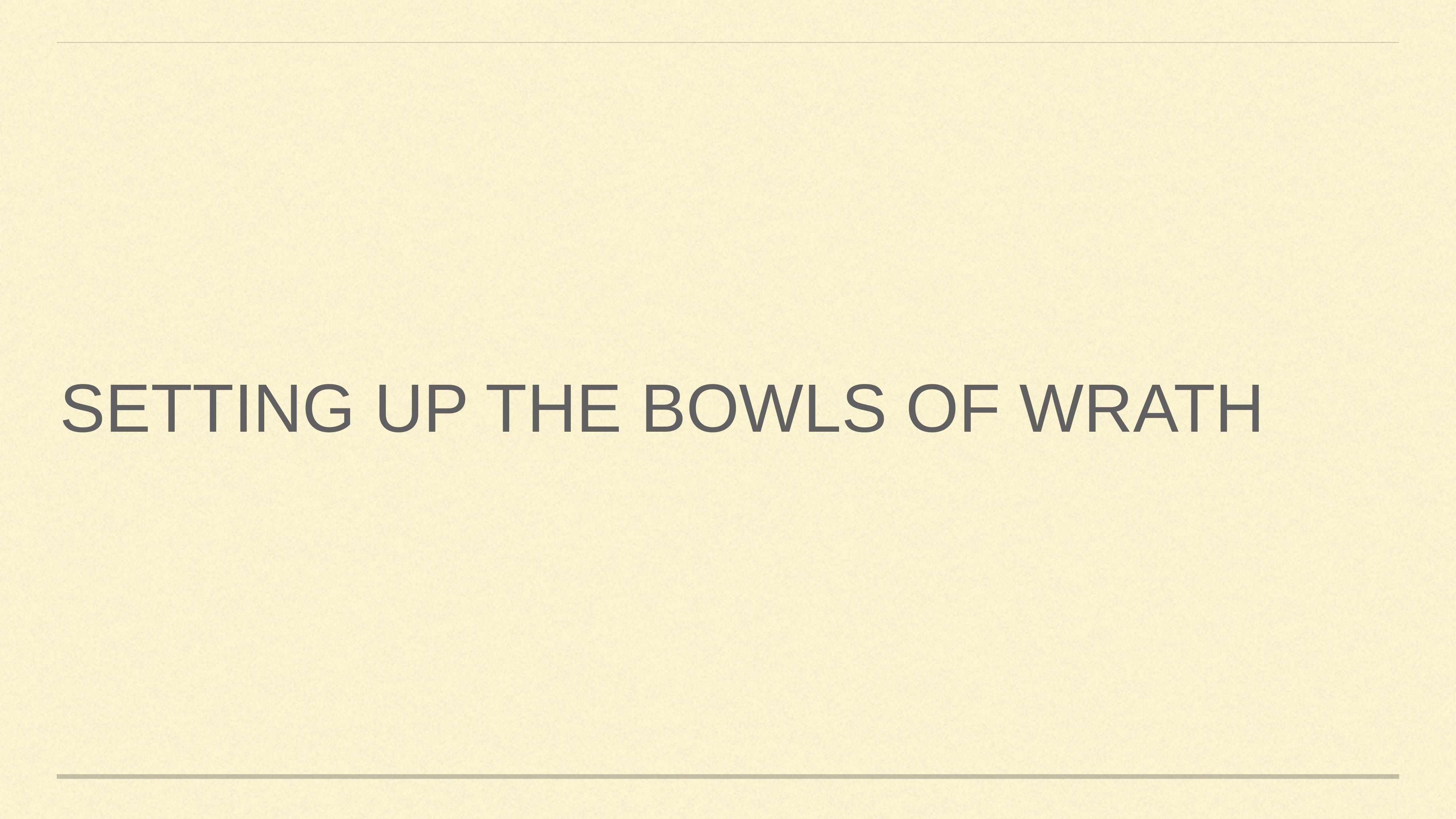

# Setting up the Bowls of wrath